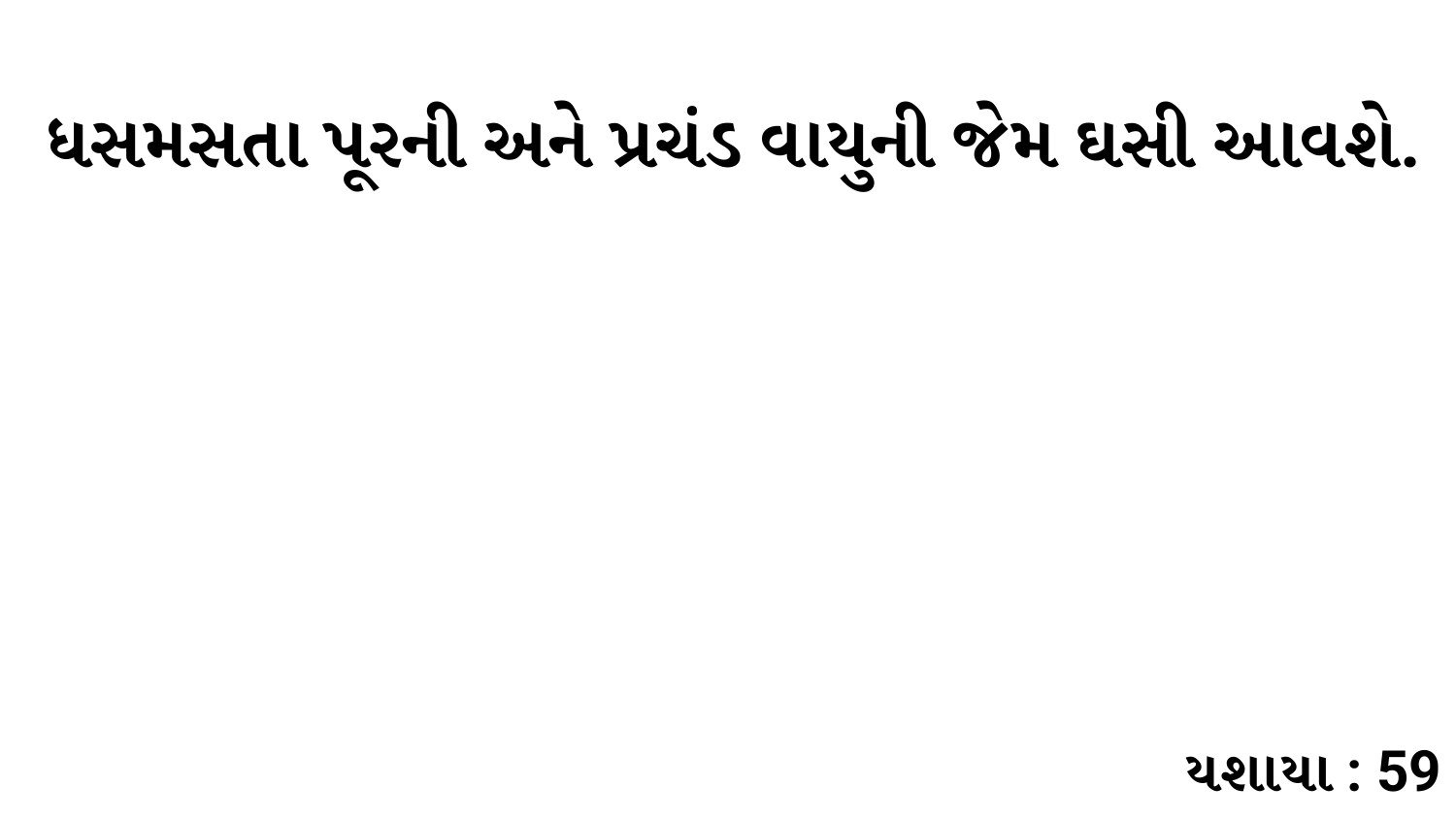

ધસમસતા પૂરની અને પ્રચંડ વાયુની જેમ ઘસી આવશે.
યશાયા : 59